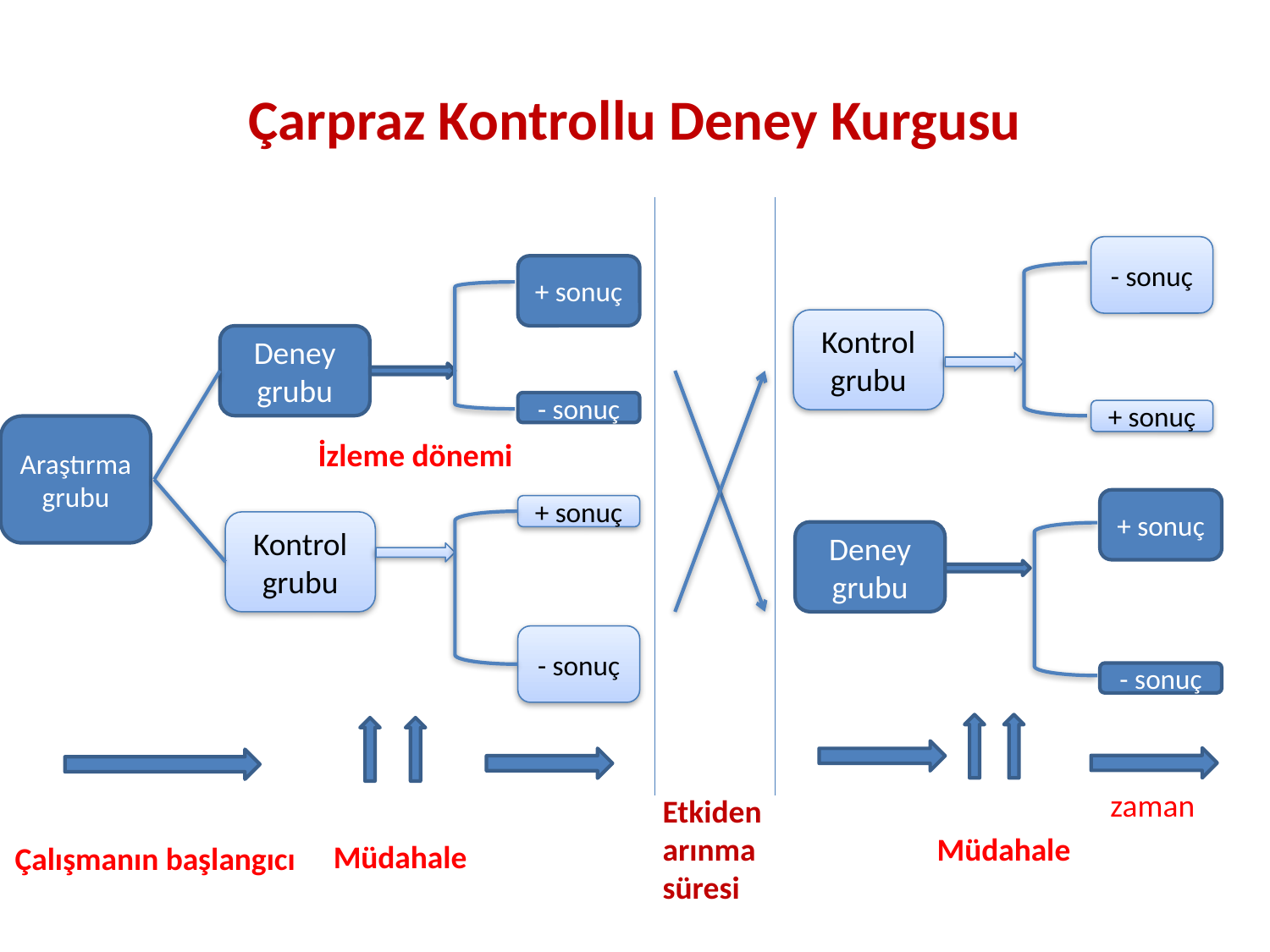

# Çarpraz Kontrollu Deney Kurgusu
- sonuç
+ sonuç

Kontrol grubu
Deney grubu

- sonuç
+ sonuç
Araştırma grubu
İzleme dönemi
+ sonuç
+ sonuç

Kontrol grubu
Deney grubu

- sonuç
- sonuç

zaman
Etkiden
arınma
süresi
Müdahale
Müdahale
Çalışmanın başlangıcı